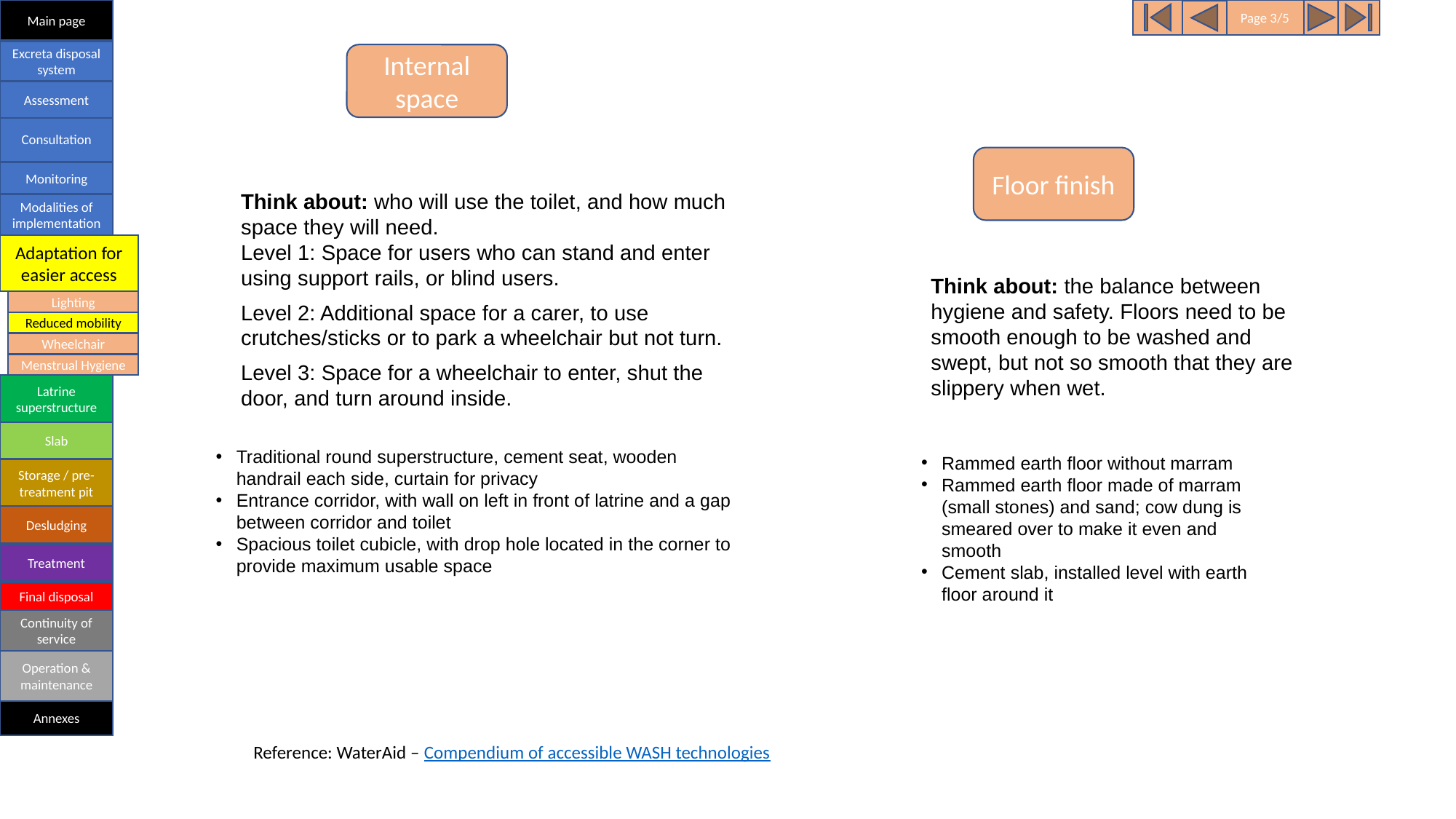

Main page

Page 3/5

Excreta disposal system
Internal space
Assessment
Consultation
Floor finish
Monitoring
Think about: who will use the toilet, and how much space they will need.
Level 1: Space for users who can stand and enter using support rails, or blind users.
Level 2: Additional space for a carer, to use crutches/sticks or to park a wheelchair but not turn.
Level 3: Space for a wheelchair to enter, shut the door, and turn around inside.
Modalities of implementation
Adaptation for easier access
Think about: the balance between hygiene and safety. Floors need to be smooth enough to be washed and swept, but not so smooth that they are slippery when wet.
Lighting
Reduced mobility
Wheelchair
Menstrual Hygiene
Latrine superstructure
Slab
Traditional round superstructure, cement seat, wooden handrail each side, curtain for privacy
Entrance corridor, with wall on left in front of latrine and a gap between corridor and toilet
Spacious toilet cubicle, with drop hole located in the corner to provide maximum usable space
Rammed earth floor without marram
Rammed earth floor made of marram (small stones) and sand; cow dung is smeared over to make it even and smooth
Cement slab, installed level with earth floor around it
Storage / pre-treatment pit
Desludging
Treatment
Final disposal
Continuity of service
Operation & maintenance
Annexes
Reference: WaterAid – Compendium of accessible WASH technologies